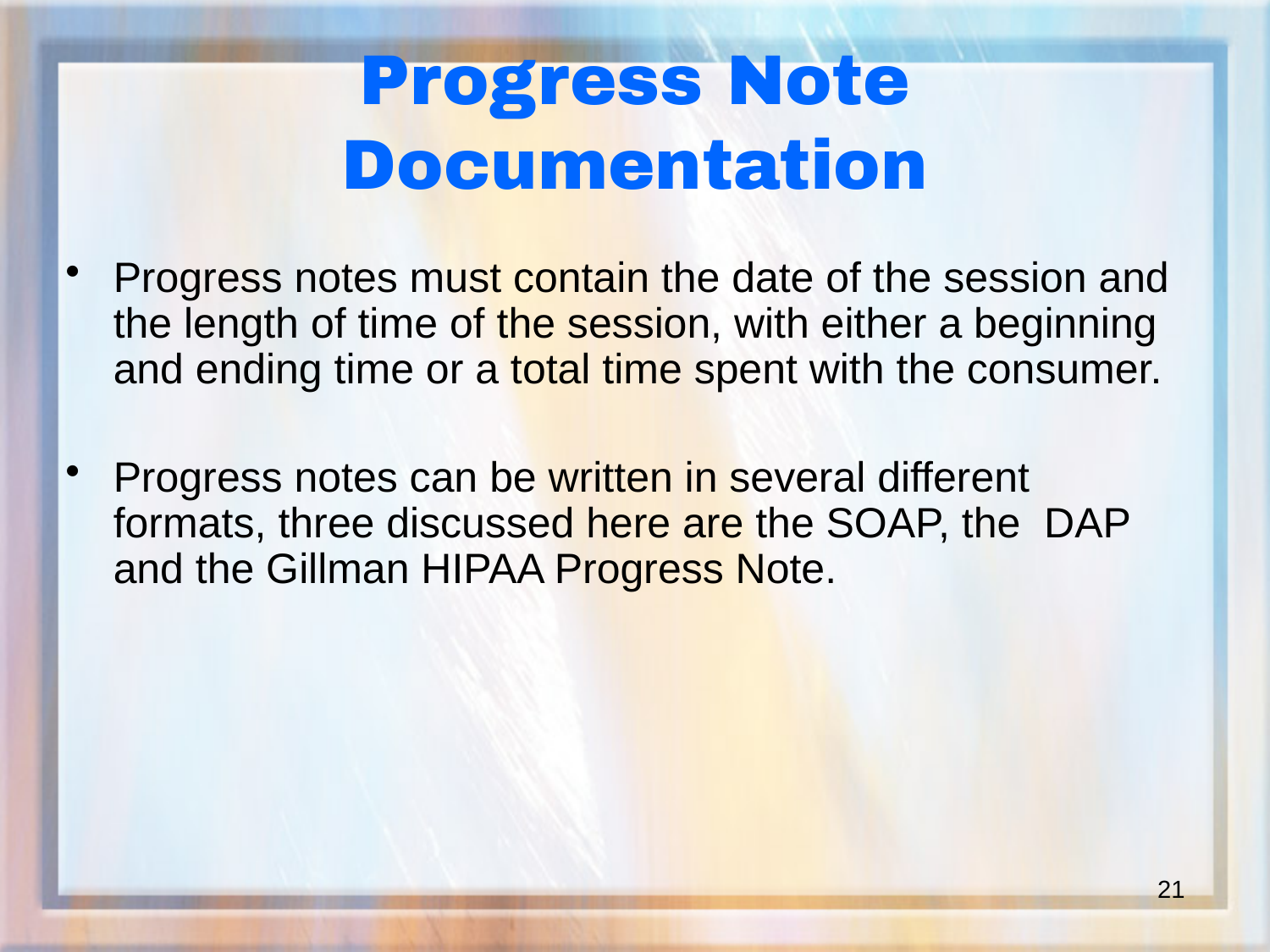

# Progress Note Documentation
Progress notes must contain the date of the session and the length of time of the session, with either a beginning and ending time or a total time spent with the consumer.

Progress notes can be written in several different formats, three discussed here are the SOAP, the  DAP and the Gillman HIPAA Progress Note.
21